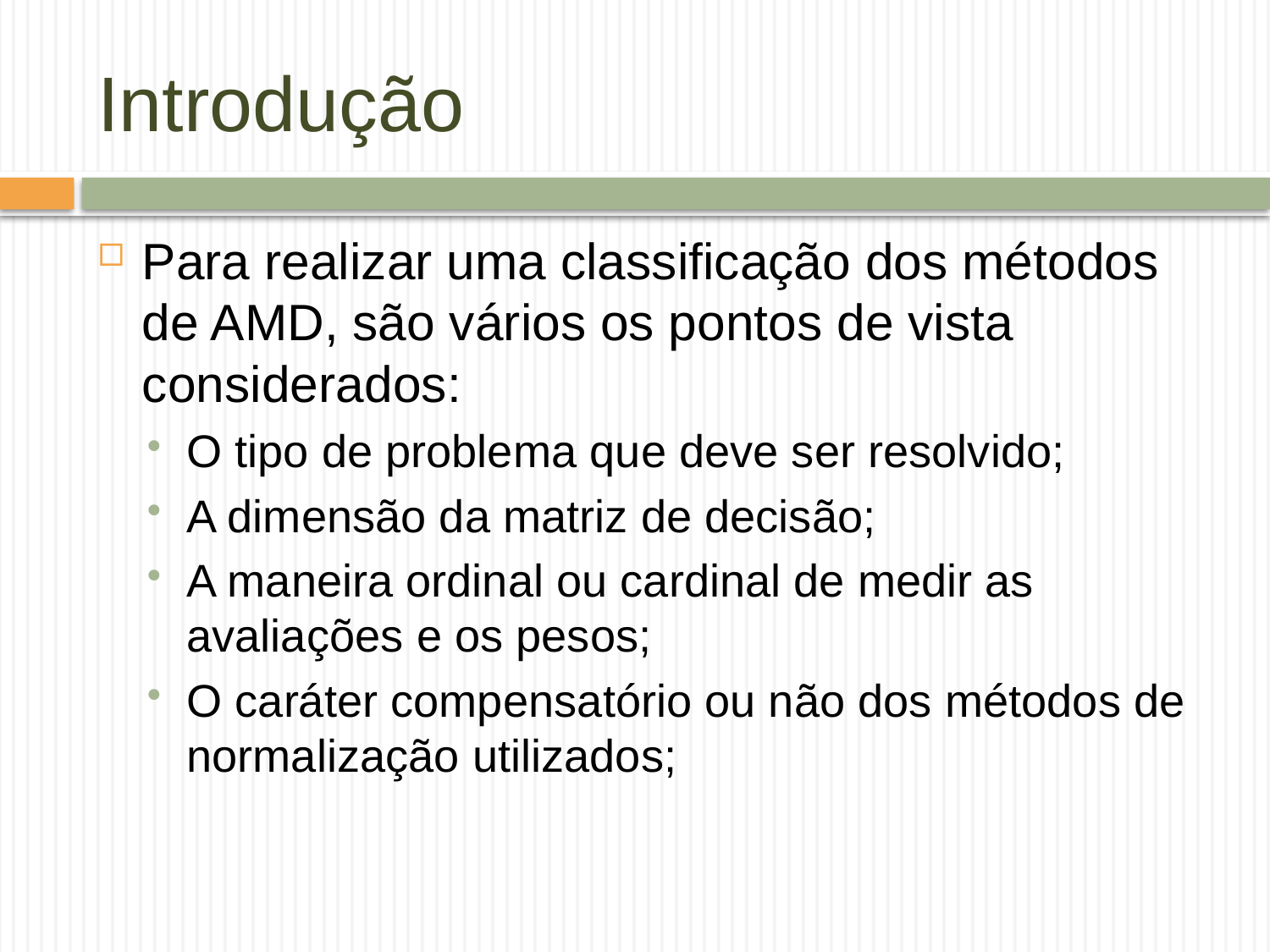

# Introdução
Para realizar uma classificação dos métodos de AMD, são vários os pontos de vista considerados:
O tipo de problema que deve ser resolvido;
A dimensão da matriz de decisão;
A maneira ordinal ou cardinal de medir as avaliações e os pesos;
O caráter compensatório ou não dos métodos de normalização utilizados;